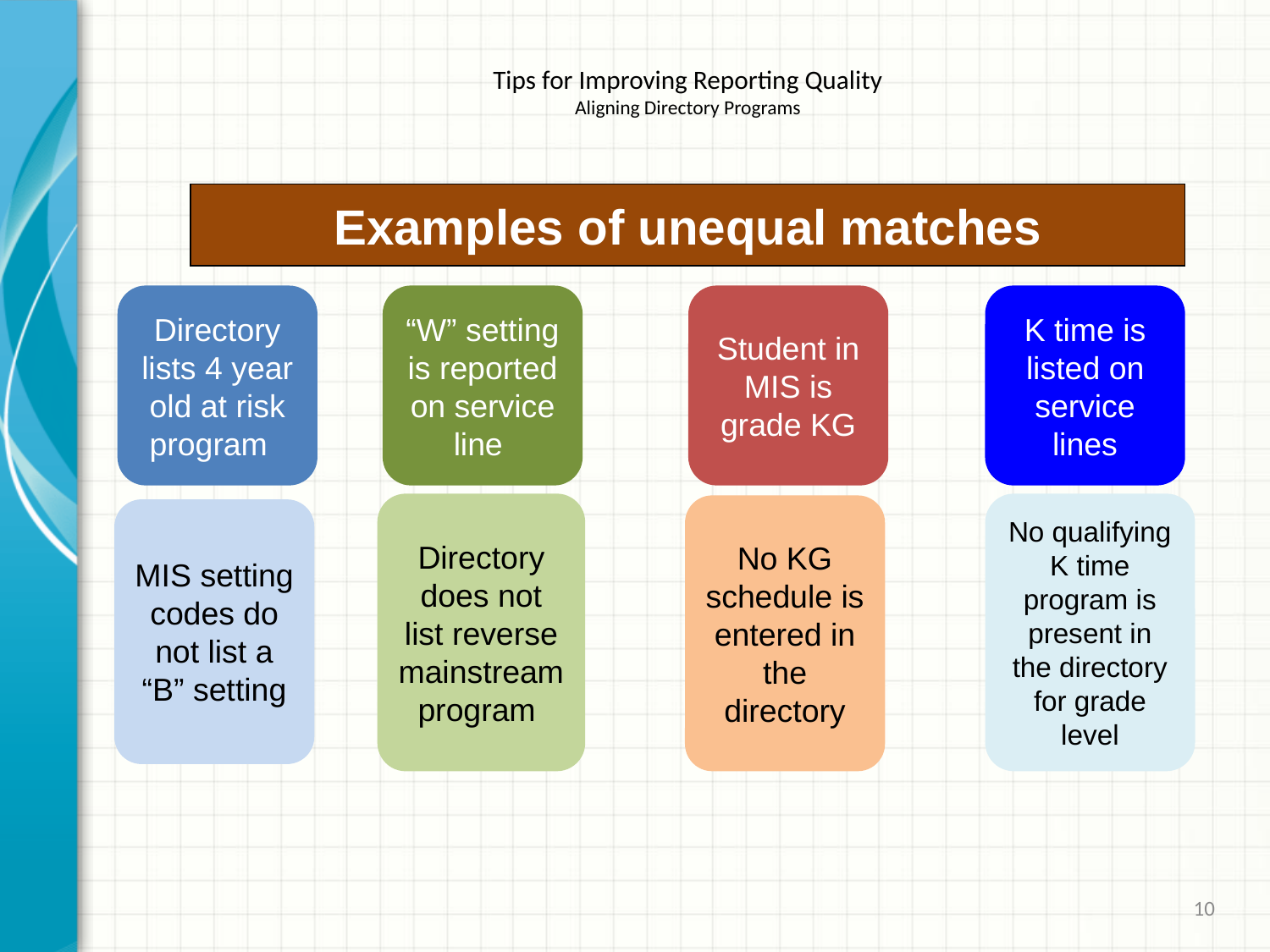

Tips for Improving Reporting Quality
Aligning Directory Programs
Examples of unequal matches
Directory lists 4 year old at risk program
“W” setting is reported on service line
Student in MIS is grade KG
K time is listed on service lines
Directory does not list reverse mainstream program
No qualifying K time program is present in the directory for grade level
No KG schedule is entered in the directory
MIS setting codes do not list a “B” setting

10